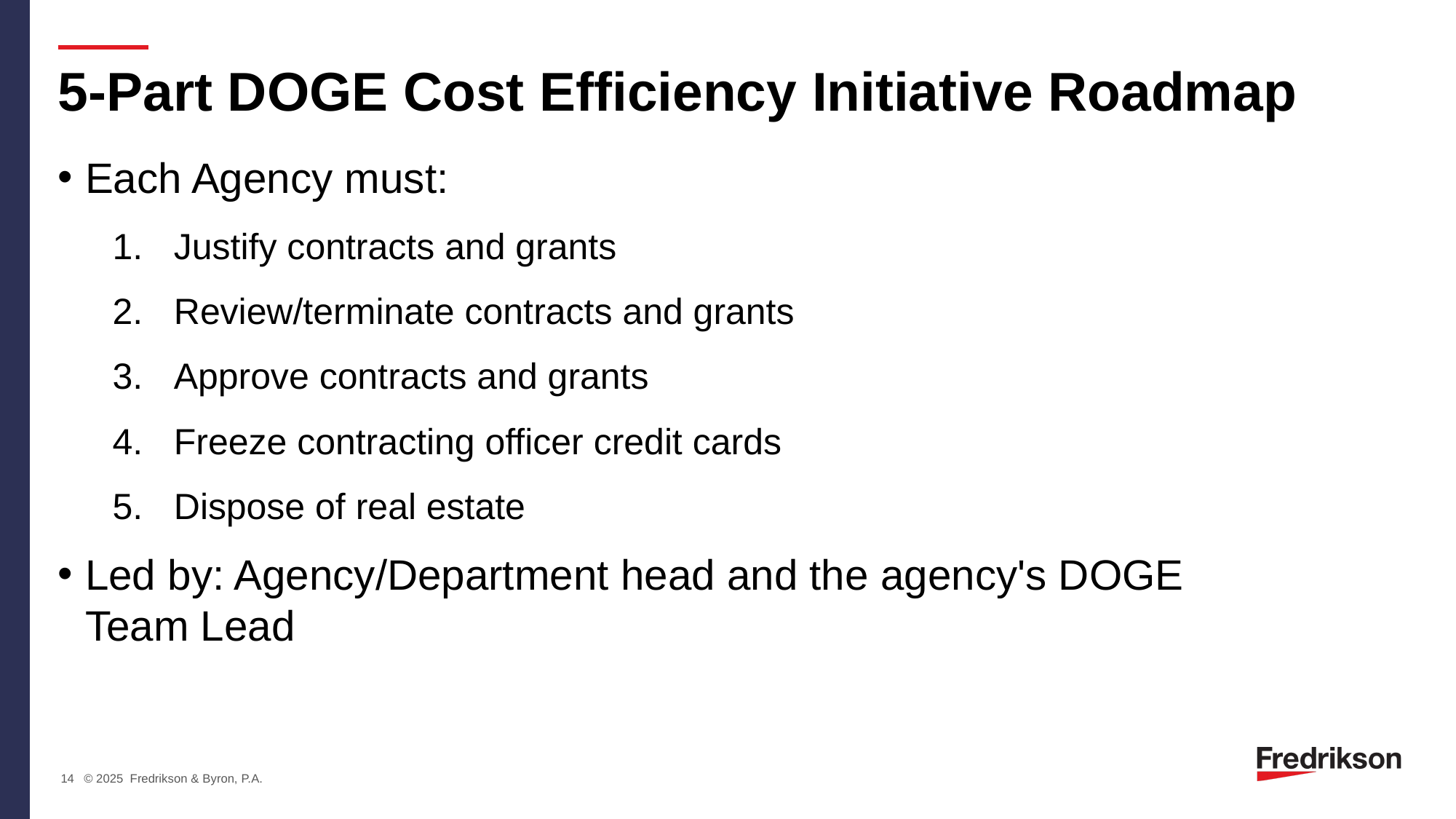

# 5-Part DOGE Cost Efficiency Initiative Roadmap
Each Agency must:
Justify contracts and grants
Review/terminate contracts and grants
Approve contracts and grants
Freeze contracting officer credit cards
Dispose of real estate
Led by: Agency/Department head and the agency's DOGE Team Lead

14